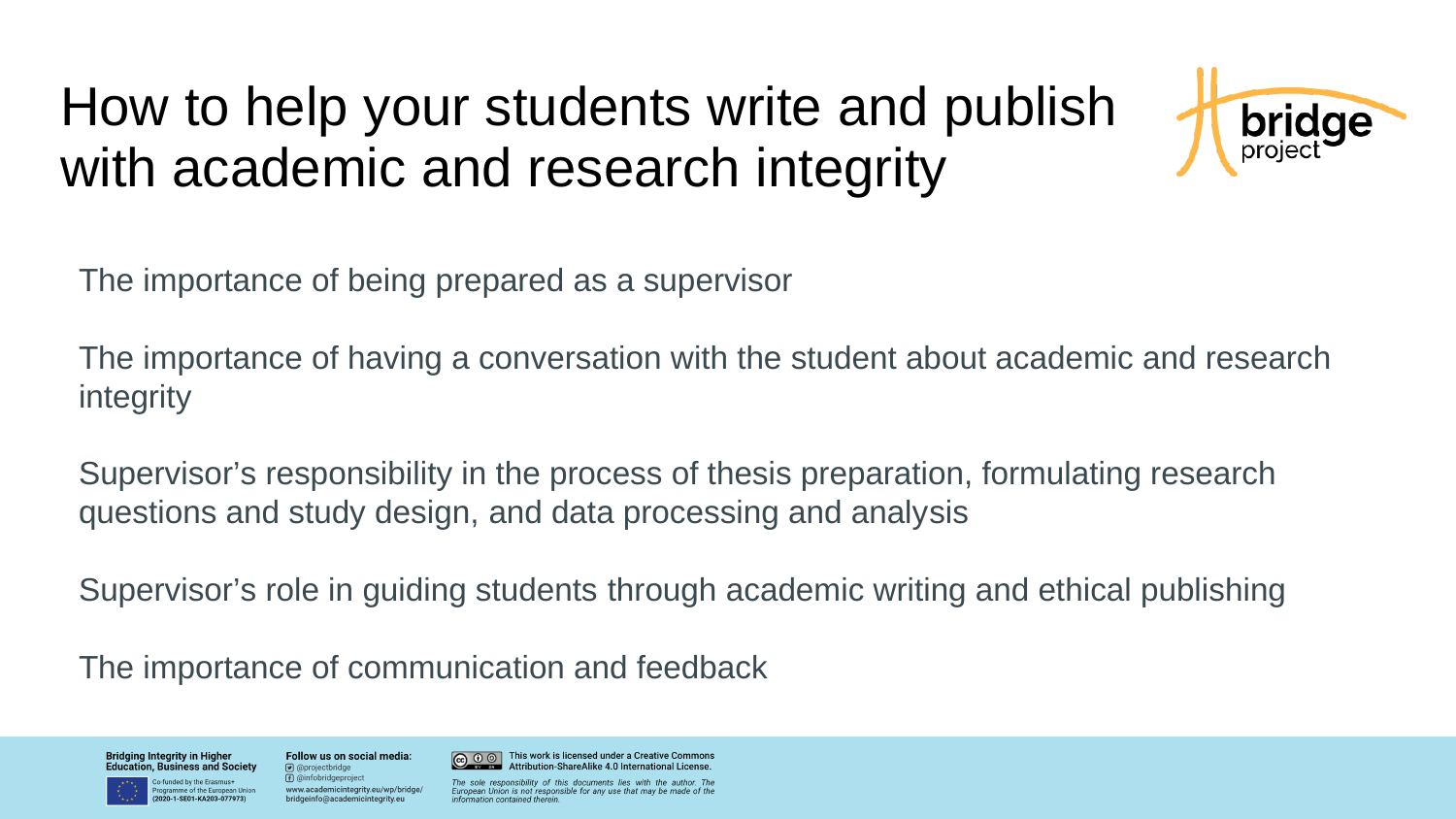

# How to help your students write and publish with academic and research integrity
The importance of being prepared as a supervisor
The importance of having a conversation with the student about academic and research integrity
Supervisor’s responsibility in the process of thesis preparation, formulating research questions and study design, and data processing and analysis
Supervisor’s role in guiding students through academic writing and ethical publishing
The importance of communication and feedback